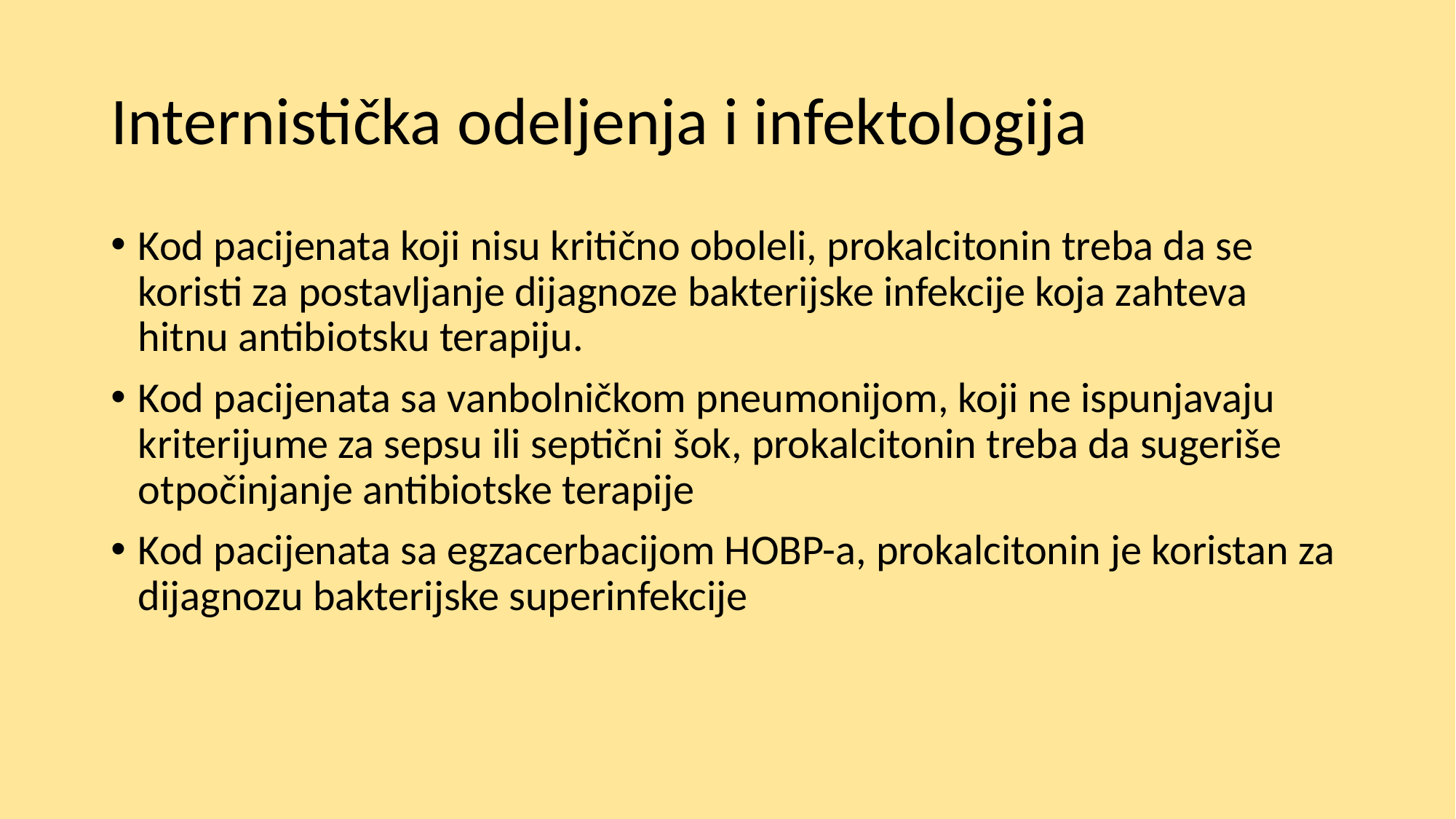

# Internistička odeljenja i infektologija
Kod pacijenata koji nisu kritično oboleli, prokalcitonin treba da se koristi za postavljanje dijagnoze bakterijske infekcije koja zahteva hitnu antibiotsku terapiju.
Kod pacijenata sa vanbolničkom pneumonijom, koji ne ispunjavaju kriterijume za sepsu ili septični šok, prokalcitonin treba da sugeriše otpočinjanje antibiotske terapije
Kod pacijenata sa egzacerbacijom HOBP-a, prokalcitonin je koristan za dijagnozu bakterijske superinfekcije